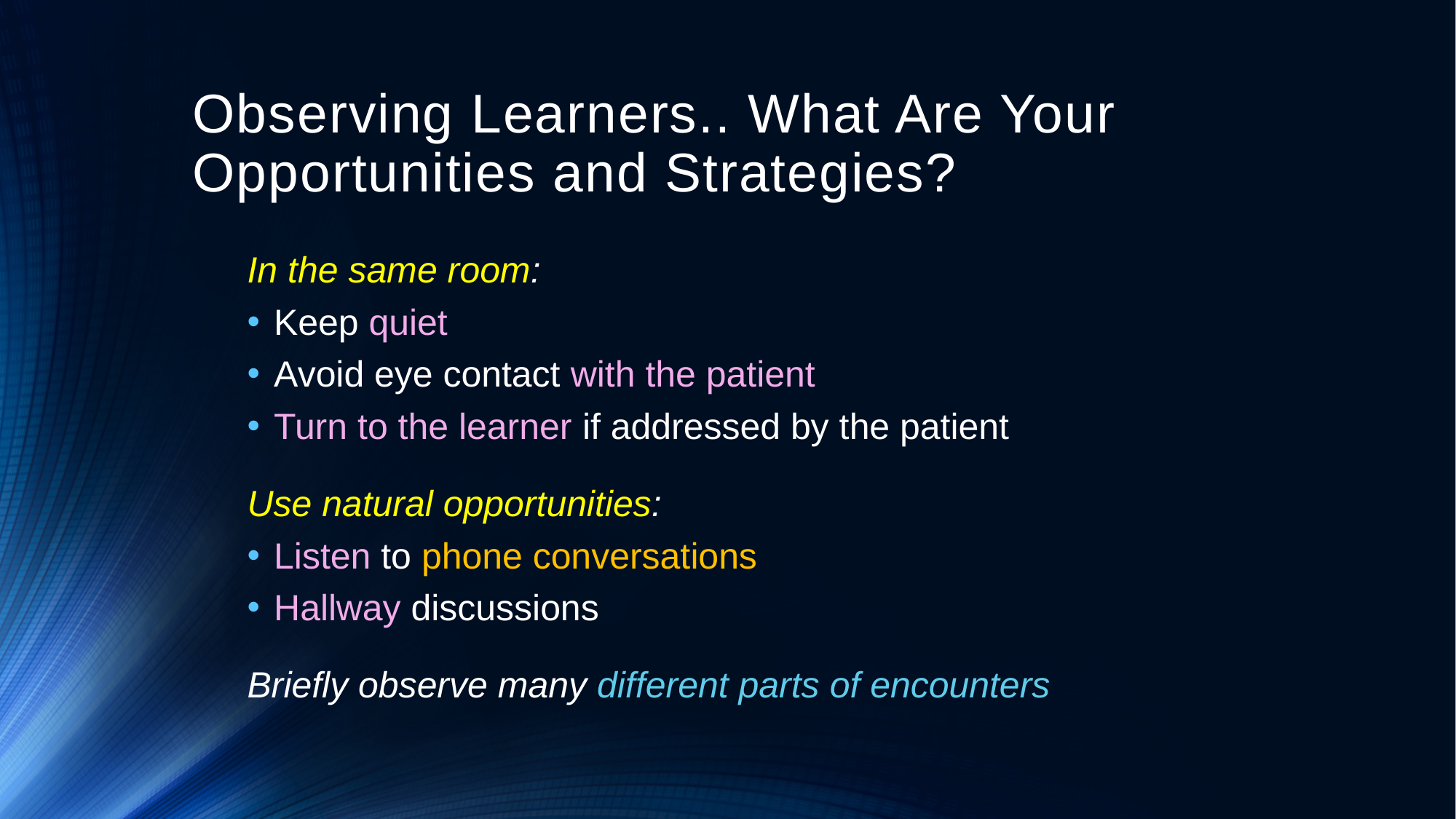

# Observing Learners.. What Are Your Opportunities and Strategies?
In the same room:
Keep quiet
Avoid eye contact with the patient
Turn to the learner if addressed by the patient
Use natural opportunities:
Listen to phone conversations
Hallway discussions
Briefly observe many different parts of encounters